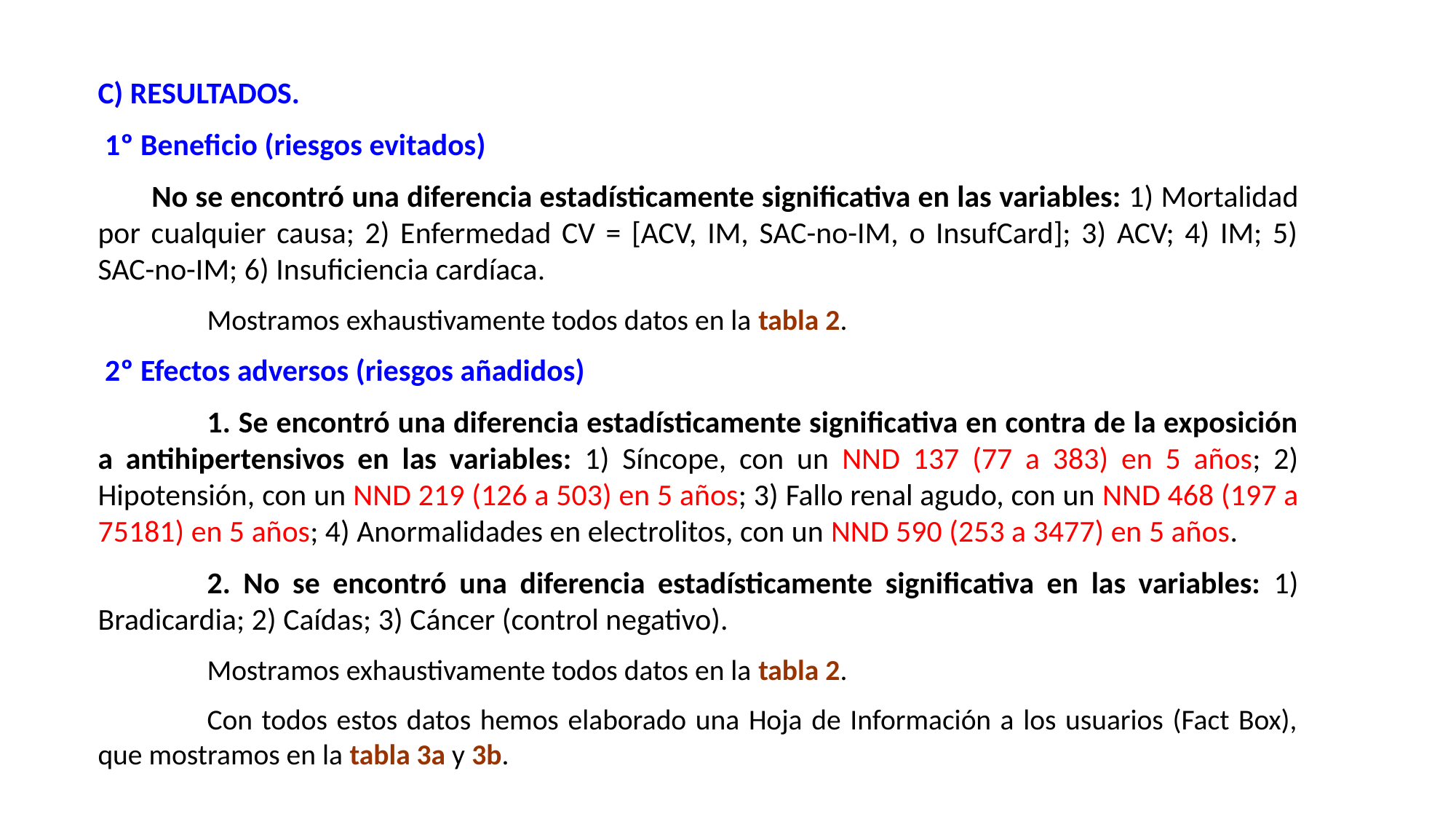

C) RESULTADOS.
 1º Beneficio (riesgos evitados)
No se encontró una diferencia estadísticamente significativa en las variables: 1) Mortalidad por cualquier causa; 2) Enfermedad CV = [ACV, IM, SAC-no-IM, o InsufCard]; 3) ACV; 4) IM; 5) SAC-no-IM; 6) Insuficiencia cardíaca.
	Mostramos exhaustivamente todos datos en la tabla 2.
 2º Efectos adversos (riesgos añadidos)
	1. Se encontró una diferencia estadísticamente significativa en contra de la exposición a antihipertensivos en las variables: 1) Síncope, con un NND 137 (77 a 383) en 5 años; 2) Hipotensión, con un NND 219 (126 a 503) en 5 años; 3) Fallo renal agudo, con un NND 468 (197 a 75181) en 5 años; 4) Anormalidades en electrolitos, con un NND 590 (253 a 3477) en 5 años.
	2. No se encontró una diferencia estadísticamente significativa en las variables: 1) Bradicardia; 2) Caídas; 3) Cáncer (control negativo).
	Mostramos exhaustivamente todos datos en la tabla 2.
 	Con todos estos datos hemos elaborado una Hoja de Información a los usuarios (Fact Box), que mostramos en la tabla 3a y 3b.